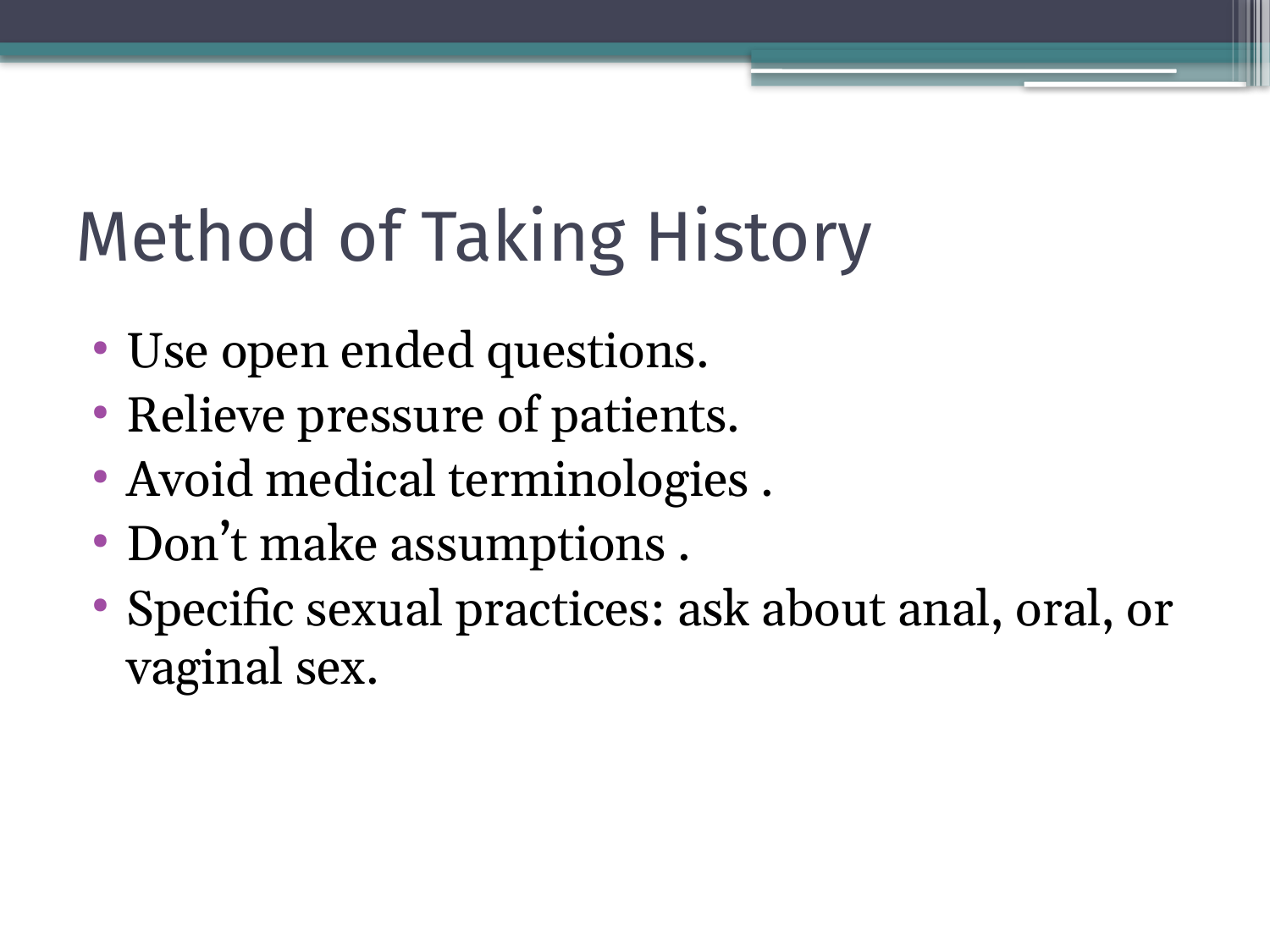

# Method of Taking History
Use open ended questions.
Relieve pressure of patients.
Avoid medical terminologies .
Don’t make assumptions .
Specific sexual practices: ask about anal, oral, or vaginal sex.